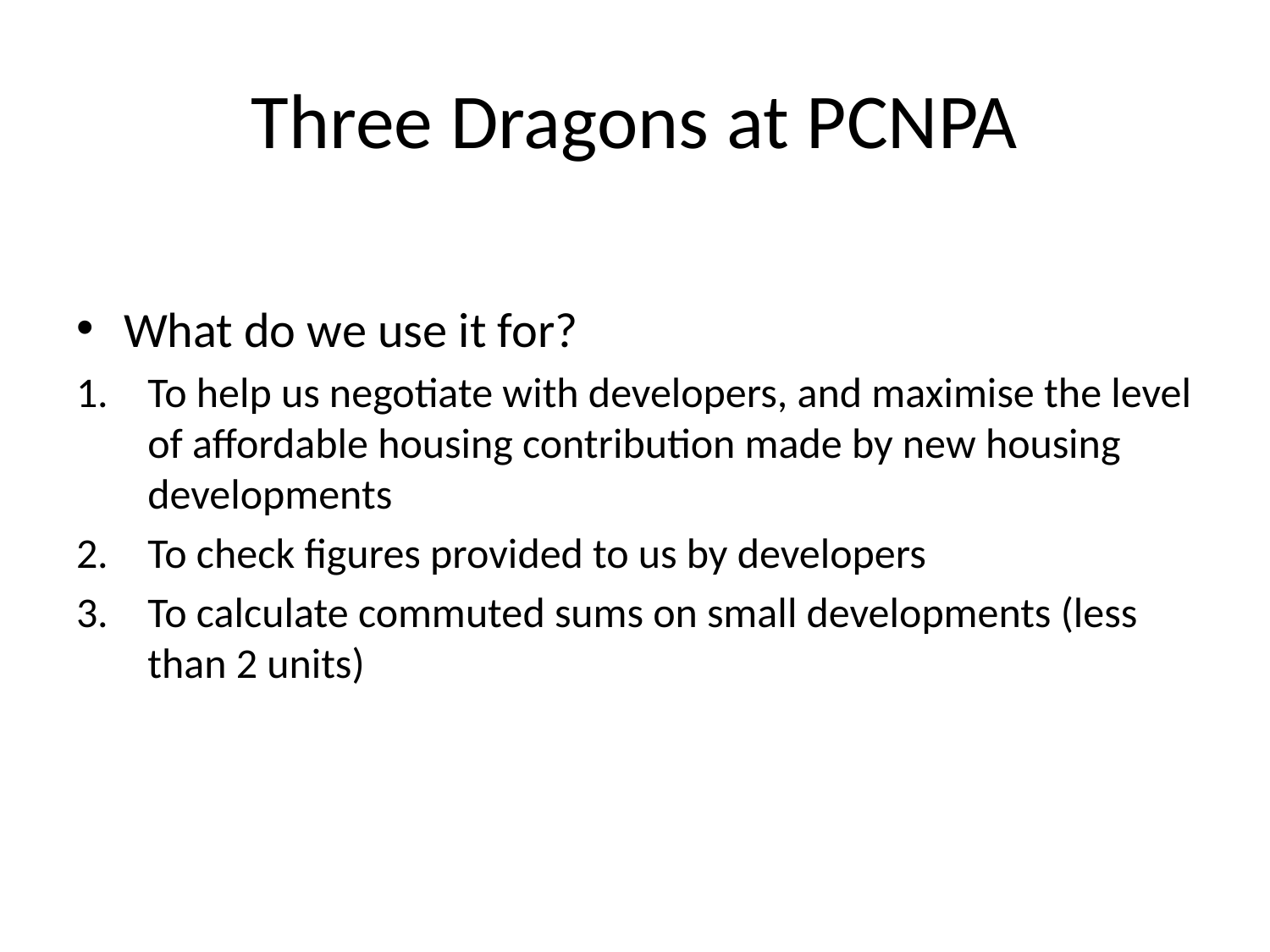

# Three Dragons at PCNPA

What do we use it for?
To help us negotiate with developers, and maximise the level of affordable housing contribution made by new housing developments
To check figures provided to us by developers
To calculate commuted sums on small developments (less than 2 units)